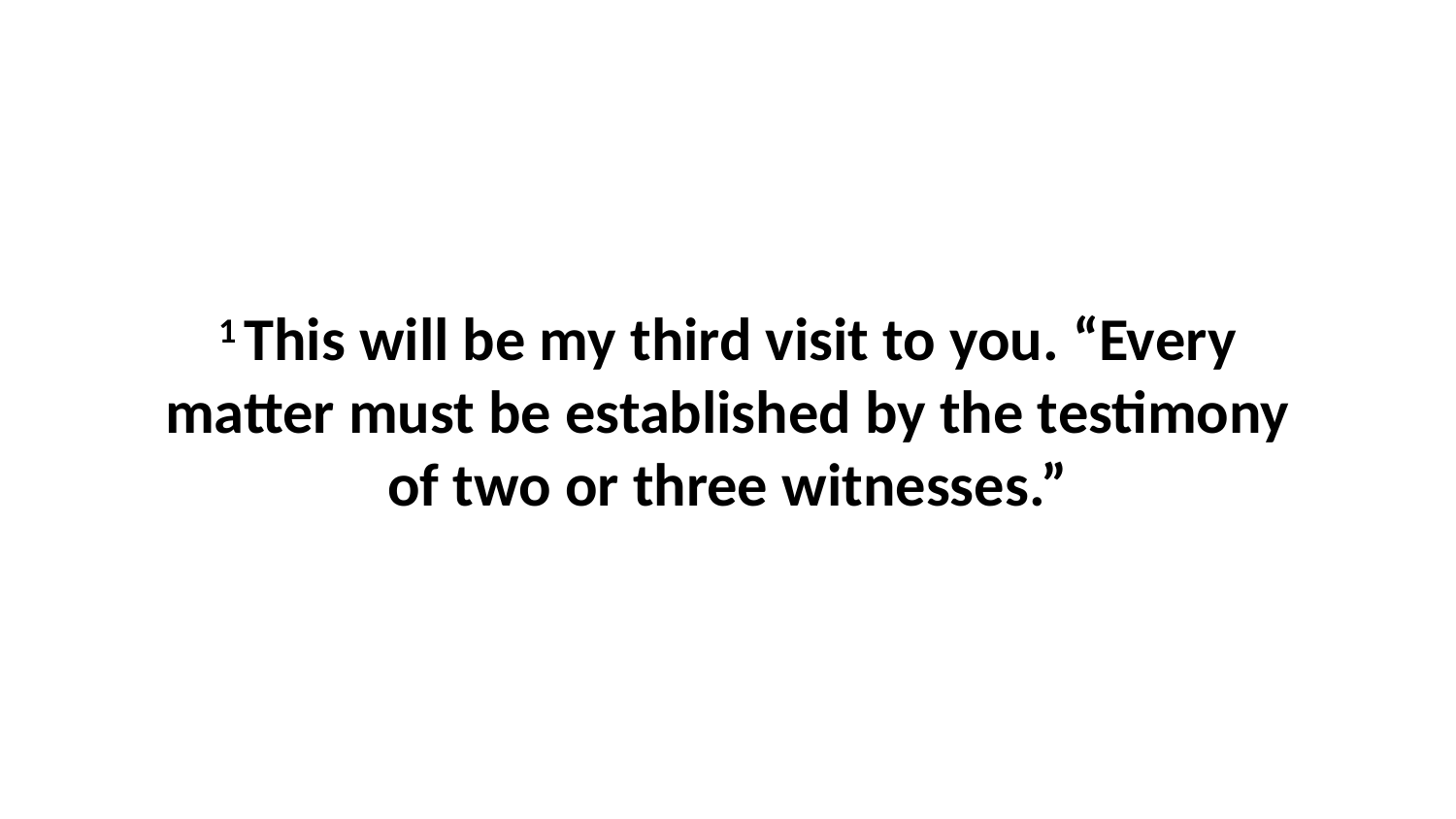

1 This will be my third visit to you. “Every matter must be established by the testimony of two or three witnesses.”